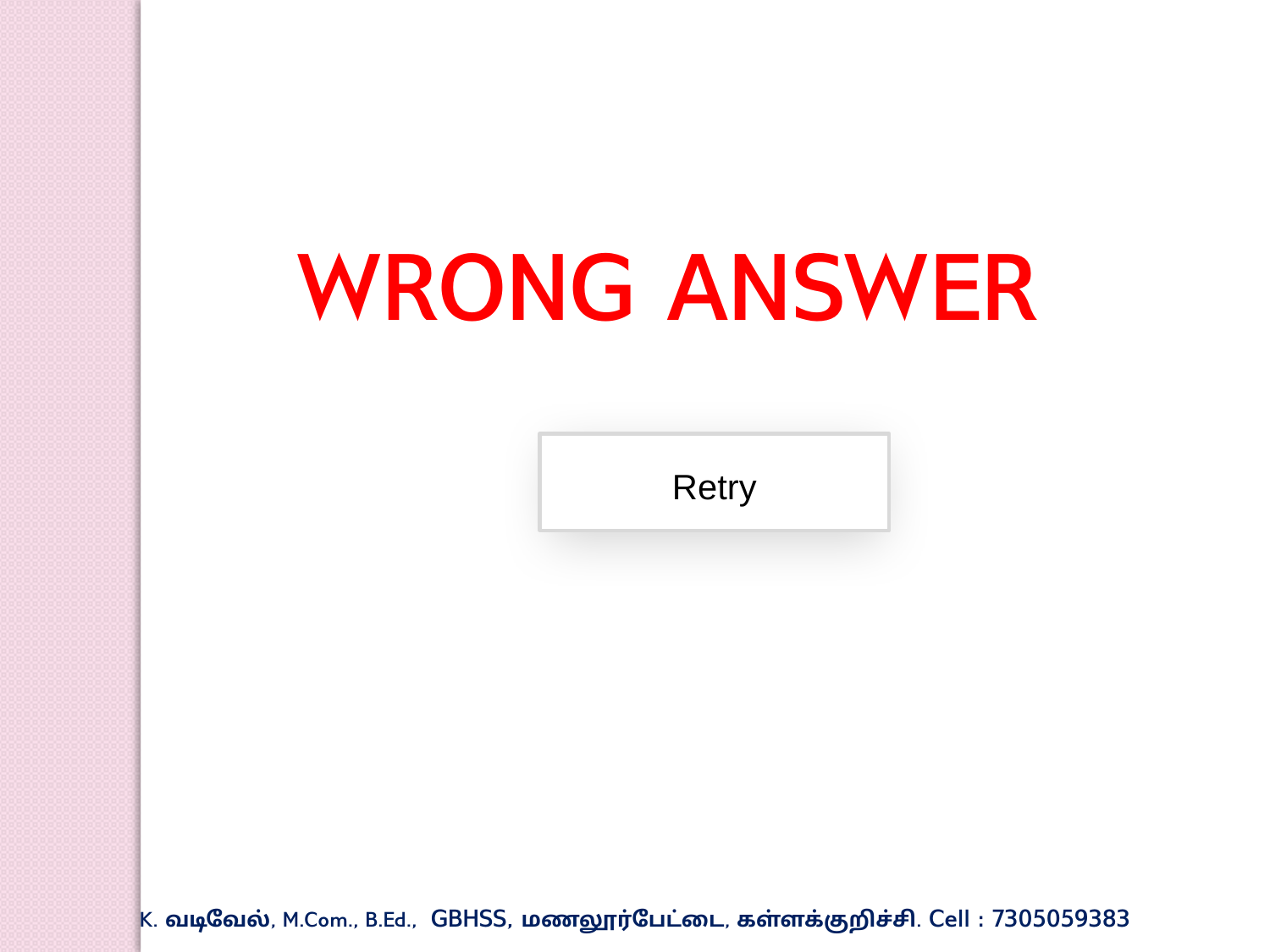

WRONG ANSWER
Retry
K. வடிவேல், M.Com., B.Ed.,  GBHSS, மணலூர்பேட்டை, கள்ளக்குறிச்சி. Cell : 7305059383